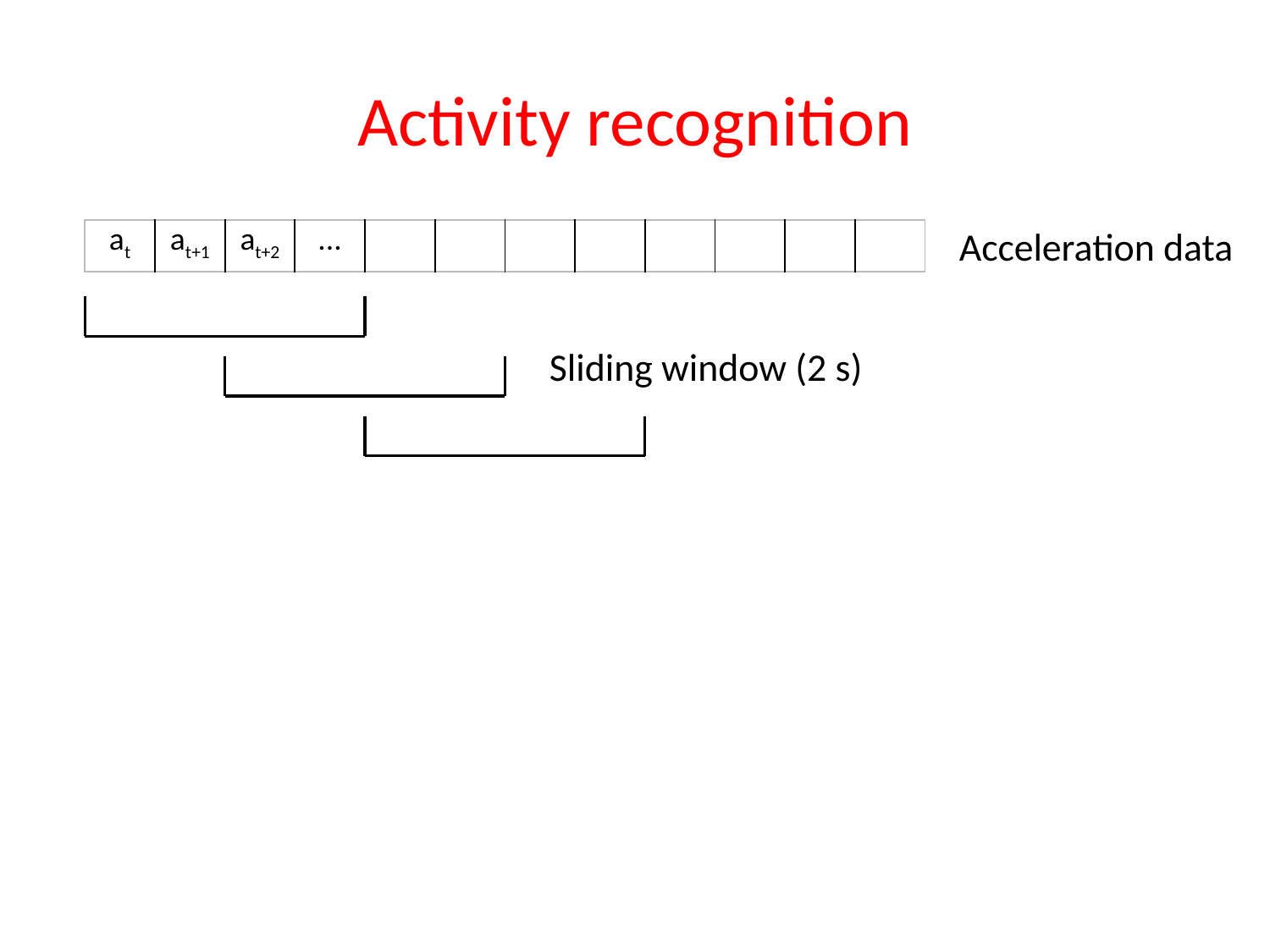

# Activity recognition
Acceleration data
| at | at+1 | at+2 | ... |  |  |  |  |  |  |  |  |
| --- | --- | --- | --- | --- | --- | --- | --- | --- | --- | --- | --- |
Sliding window (2 s)